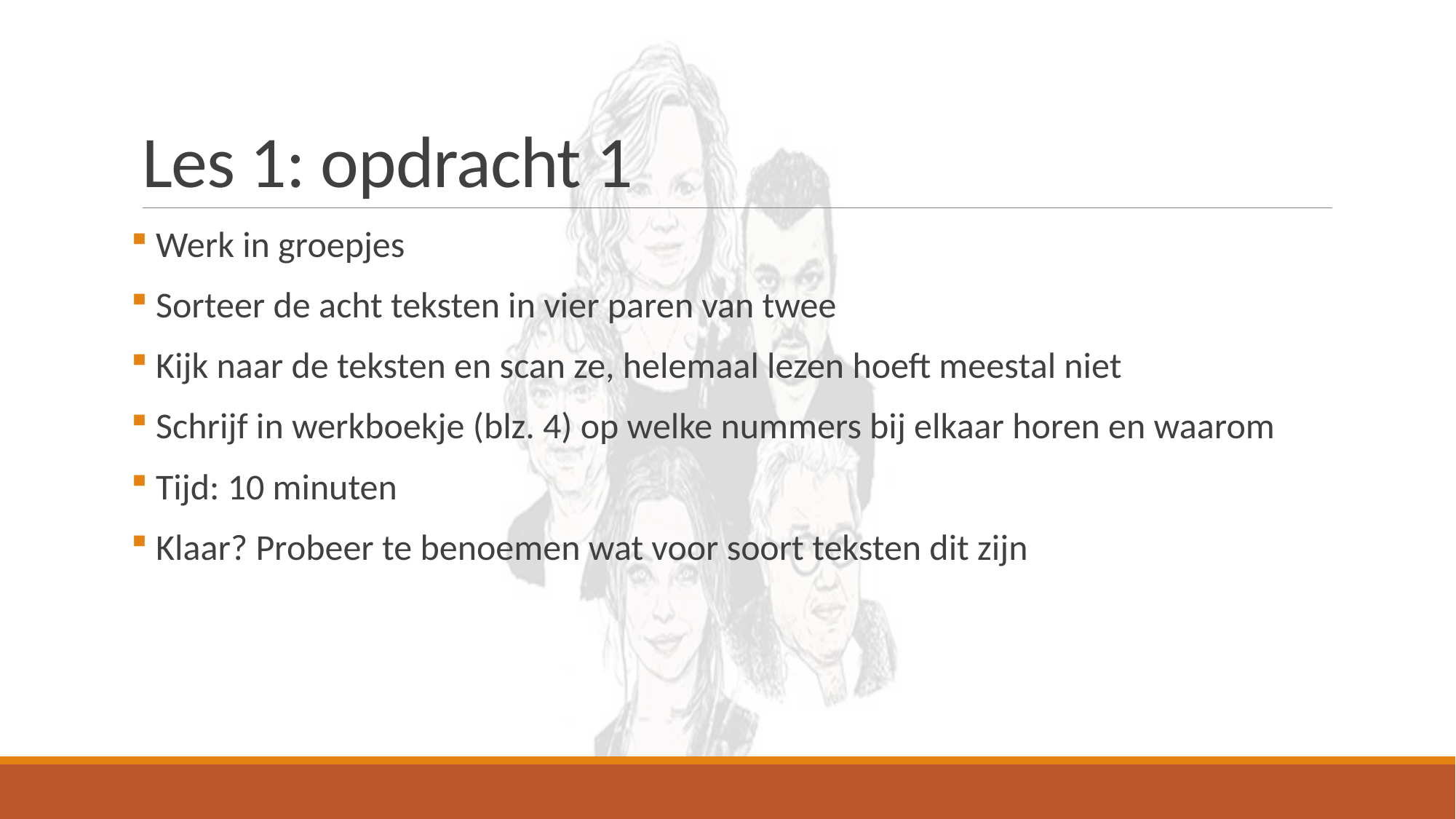

# Les 1: opdracht 1
 Werk in groepjes
 Sorteer de acht teksten in vier paren van twee
 Kijk naar de teksten en scan ze, helemaal lezen hoeft meestal niet
 Schrijf in werkboekje (blz. 4) op welke nummers bij elkaar horen en waarom
 Tijd: 10 minuten
 Klaar? Probeer te benoemen wat voor soort teksten dit zijn